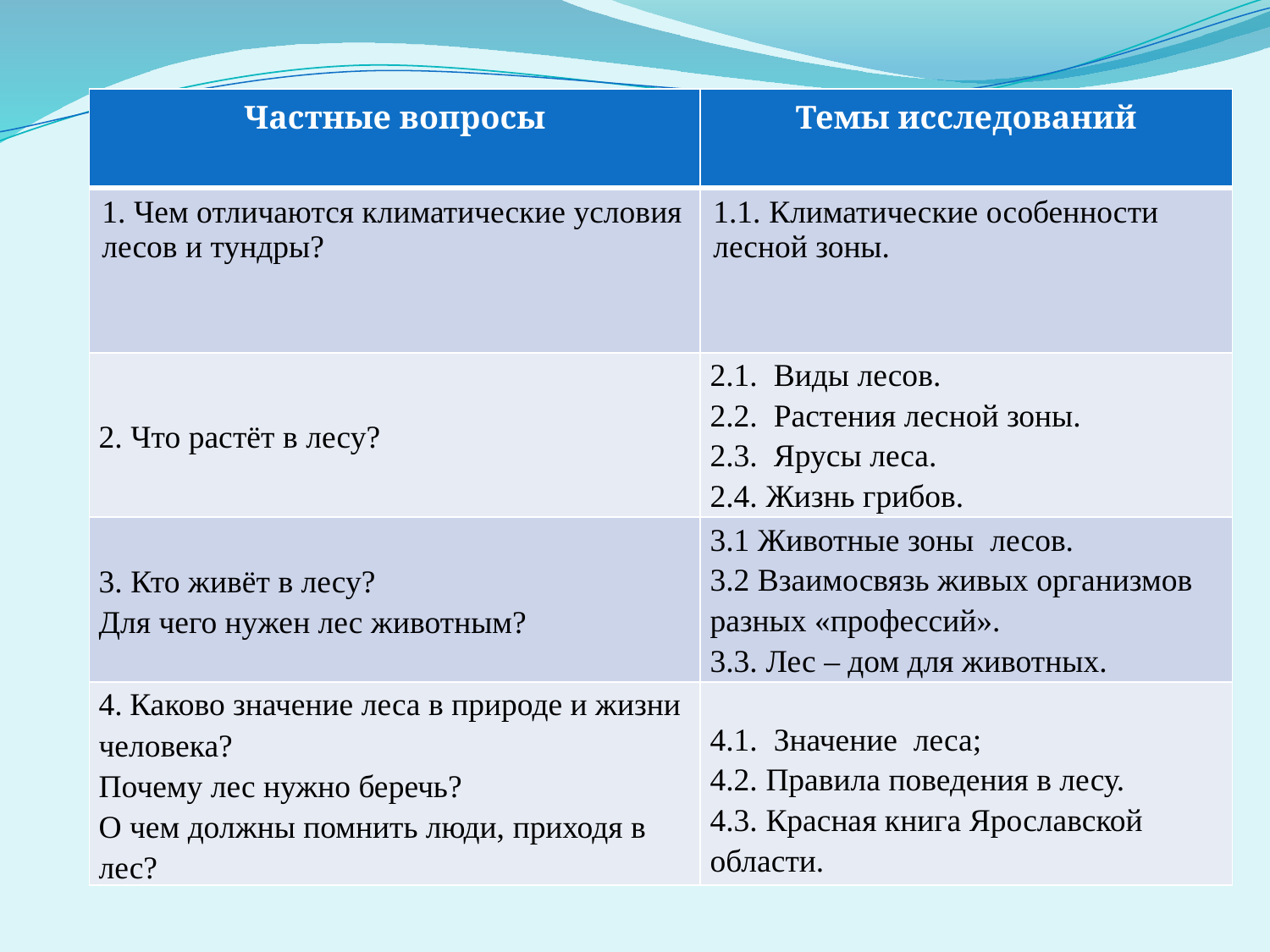

| Частные вопросы | Темы исследований |
| --- | --- |
| 1. Чем отличаются климатические условия лесов и тундры? | 1.1. Климатические особенности лесной зоны. |
| 2. Что растёт в лесу? | 2.1. Виды лесов. 2.2. Растения лесной зоны. 2.3. Ярусы леса. 2.4. Жизнь грибов. |
| 3. Кто живёт в лесу? Для чего нужен лес животным? | 3.1 Животные зоны лесов. 3.2 Взаимосвязь живых организмов разных «профессий». 3.3. Лес – дом для животных. |
| 4. Каково значение леса в природе и жизни человека? Почему лес нужно беречь? О чем должны помнить люди, приходя в лес? | 4.1. Значение леса; 4.2. Правила поведения в лесу. 4.3. Красная книга Ярославской области. |